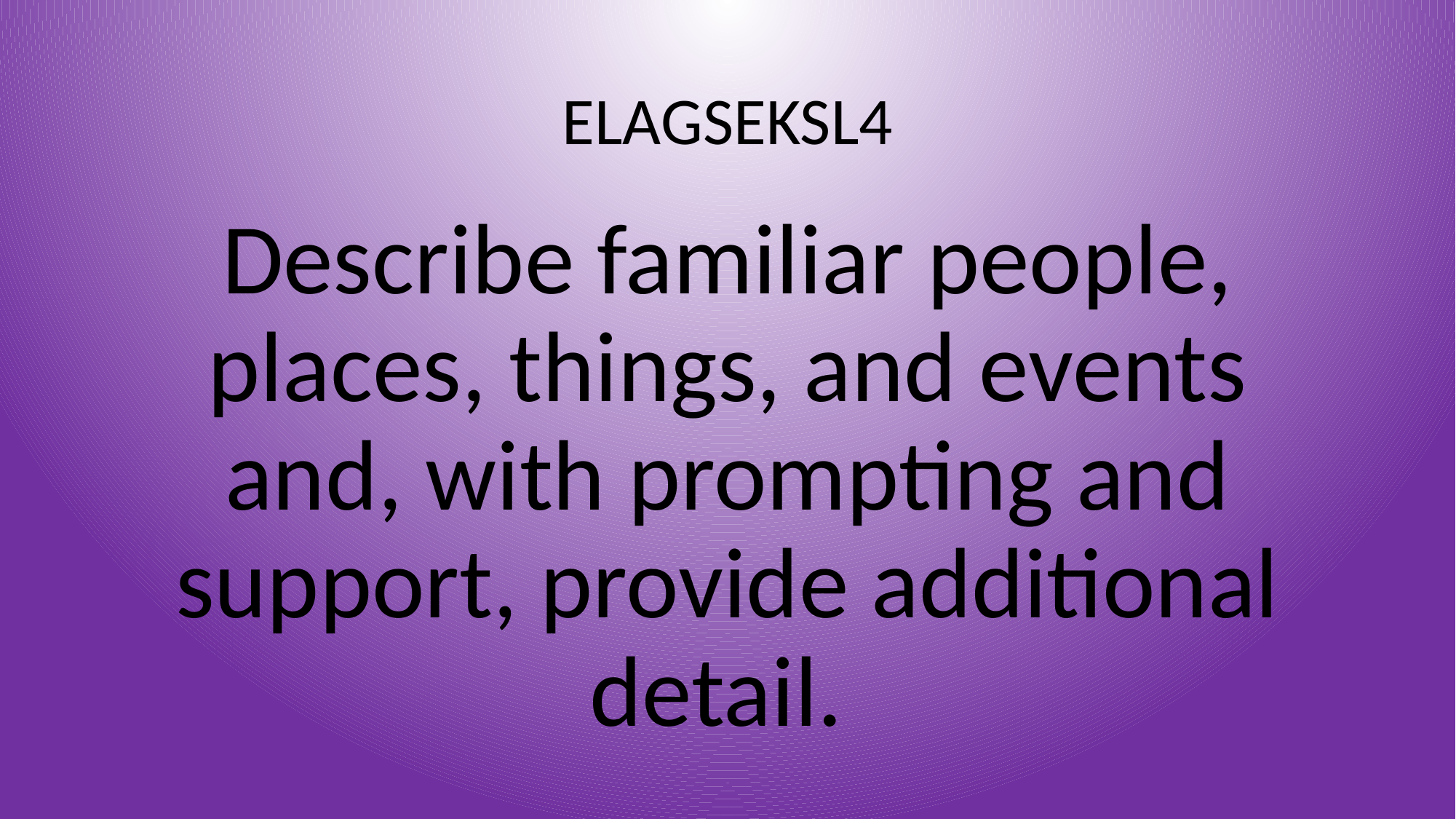

# ELAGSEKSL4
Describe familiar people, places, things, and events and, with prompting and support, provide additional detail.